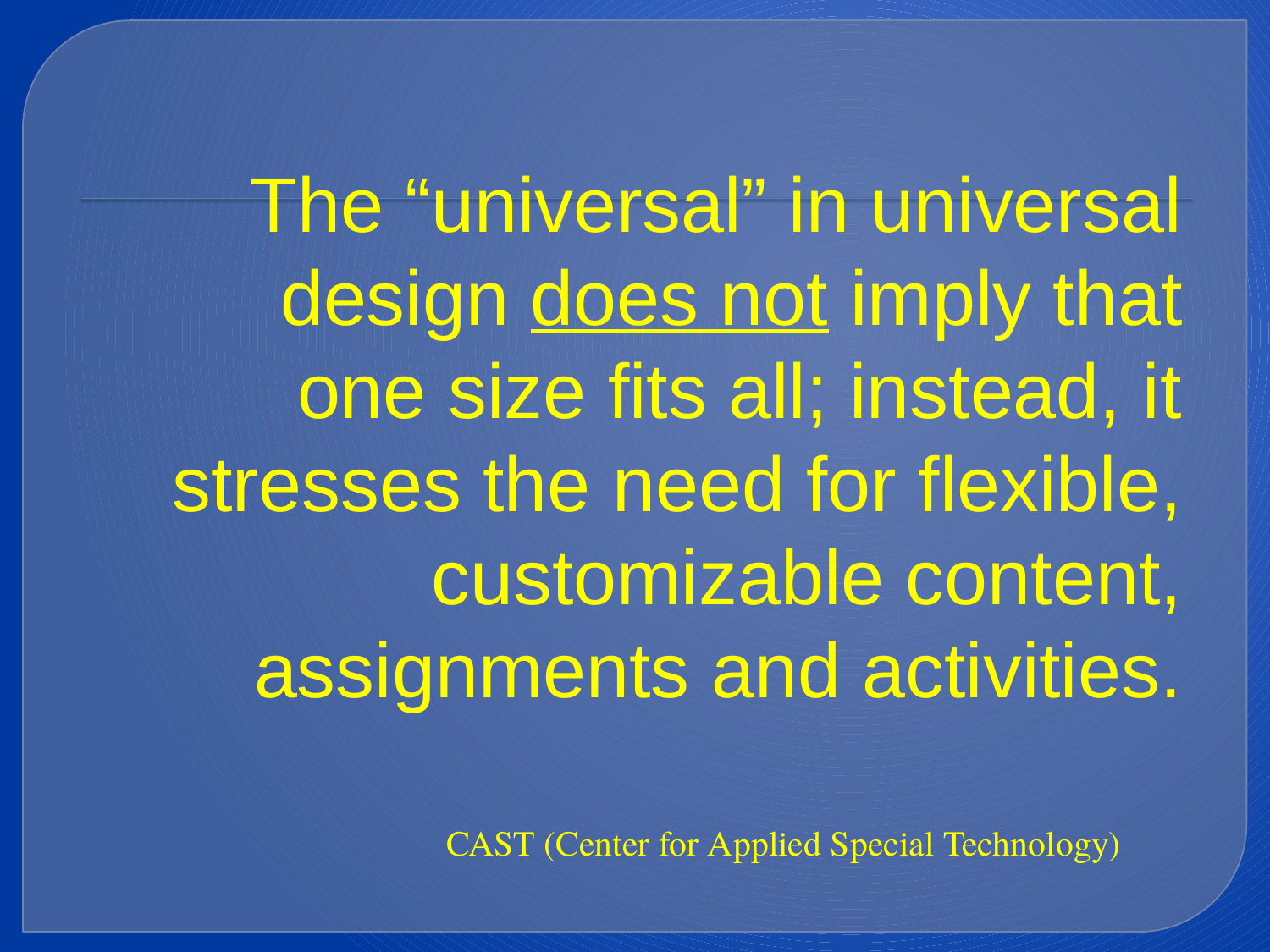

# The “universal” in universal design does not imply that one size fits all; instead, it stresses the need for flexible, customizable content, assignments and activities.
CAST (Center for Applied Special Technology)